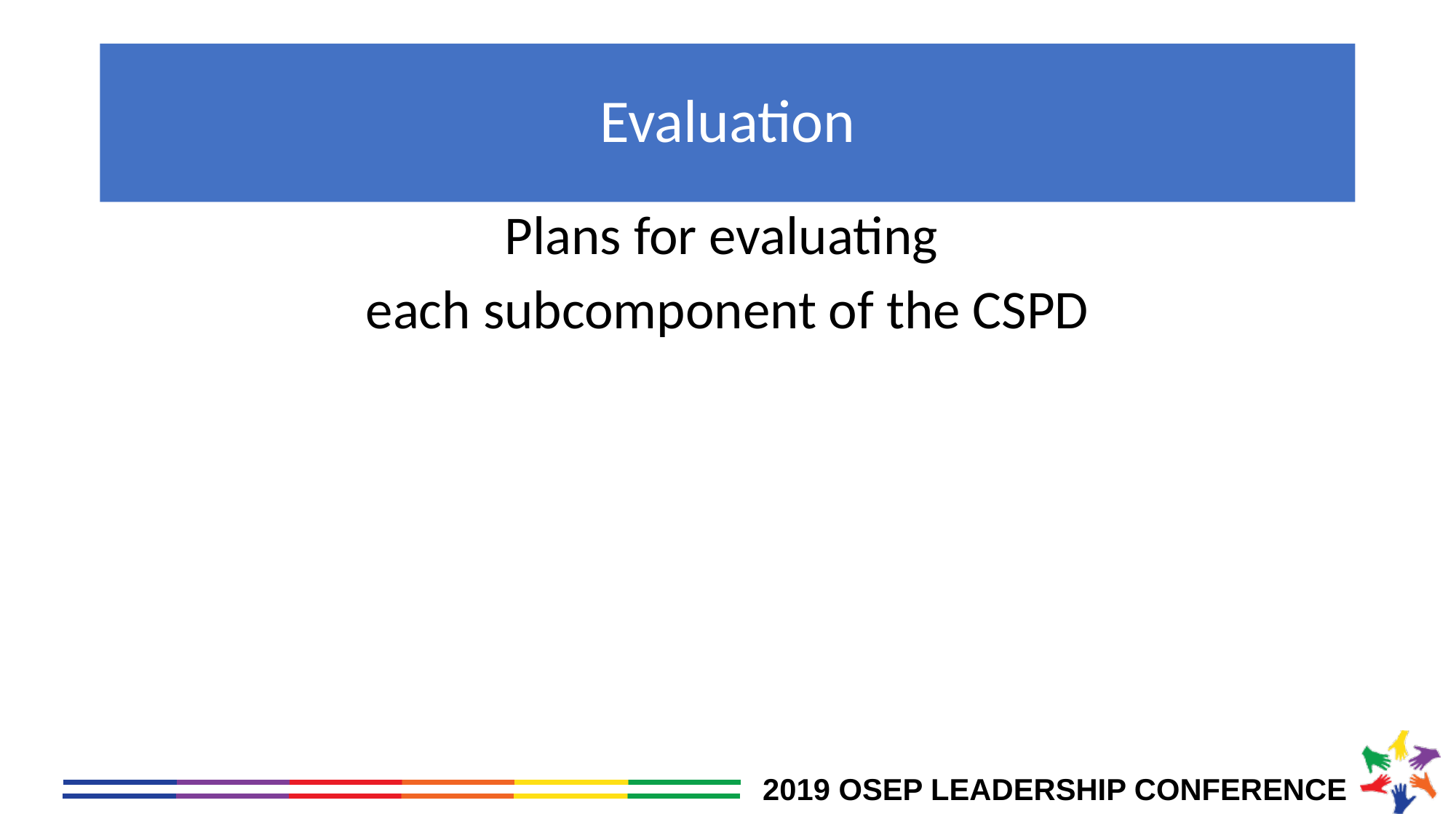

# Evaluation
Plans for evaluating
each subcomponent of the CSPD